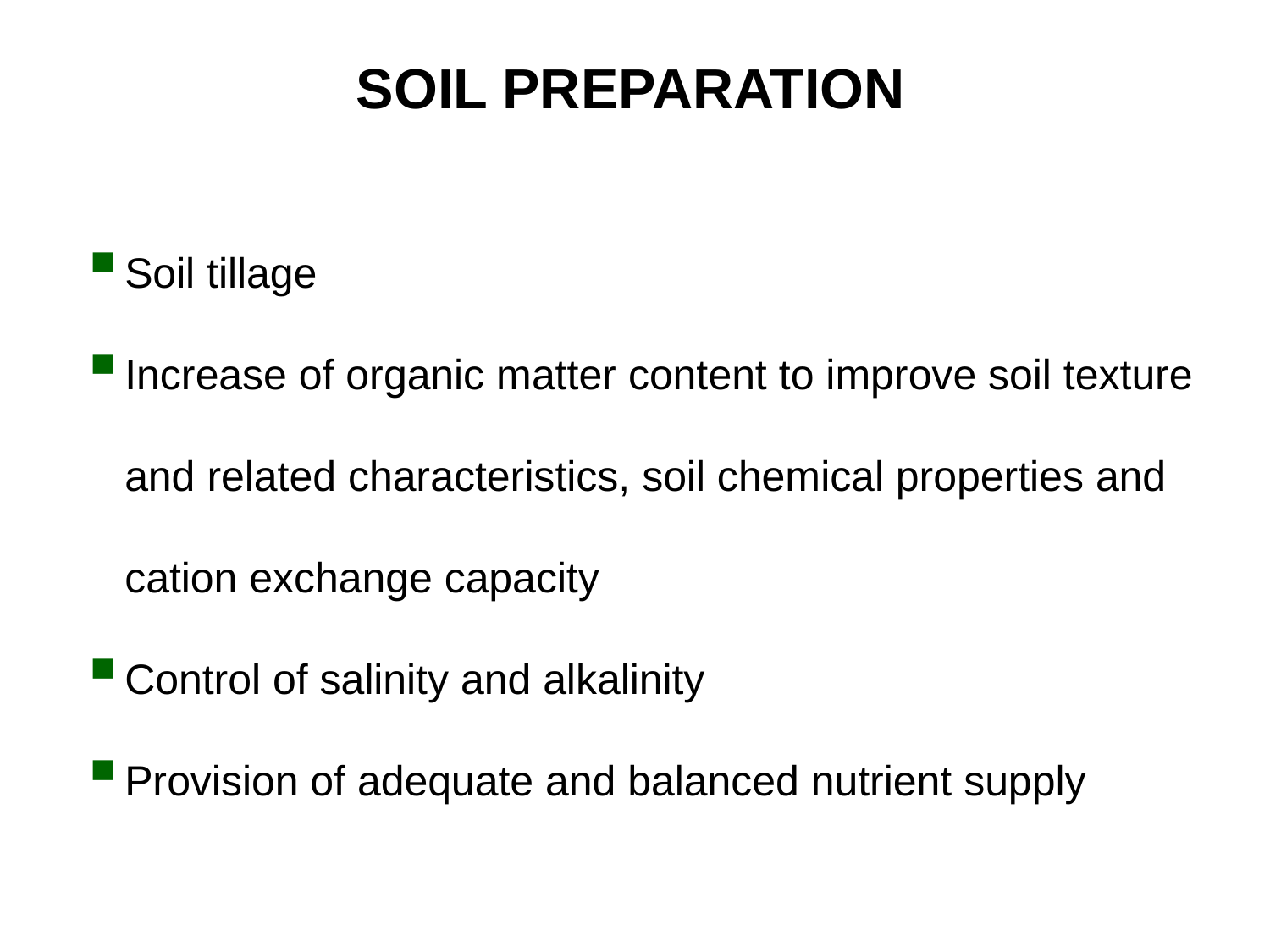

SOIL PREPARATION
Soil tillage
Increase of organic matter content to improve soil texture and related characteristics, soil chemical properties and cation exchange capacity
Control of salinity and alkalinity
Provision of adequate and balanced nutrient supply